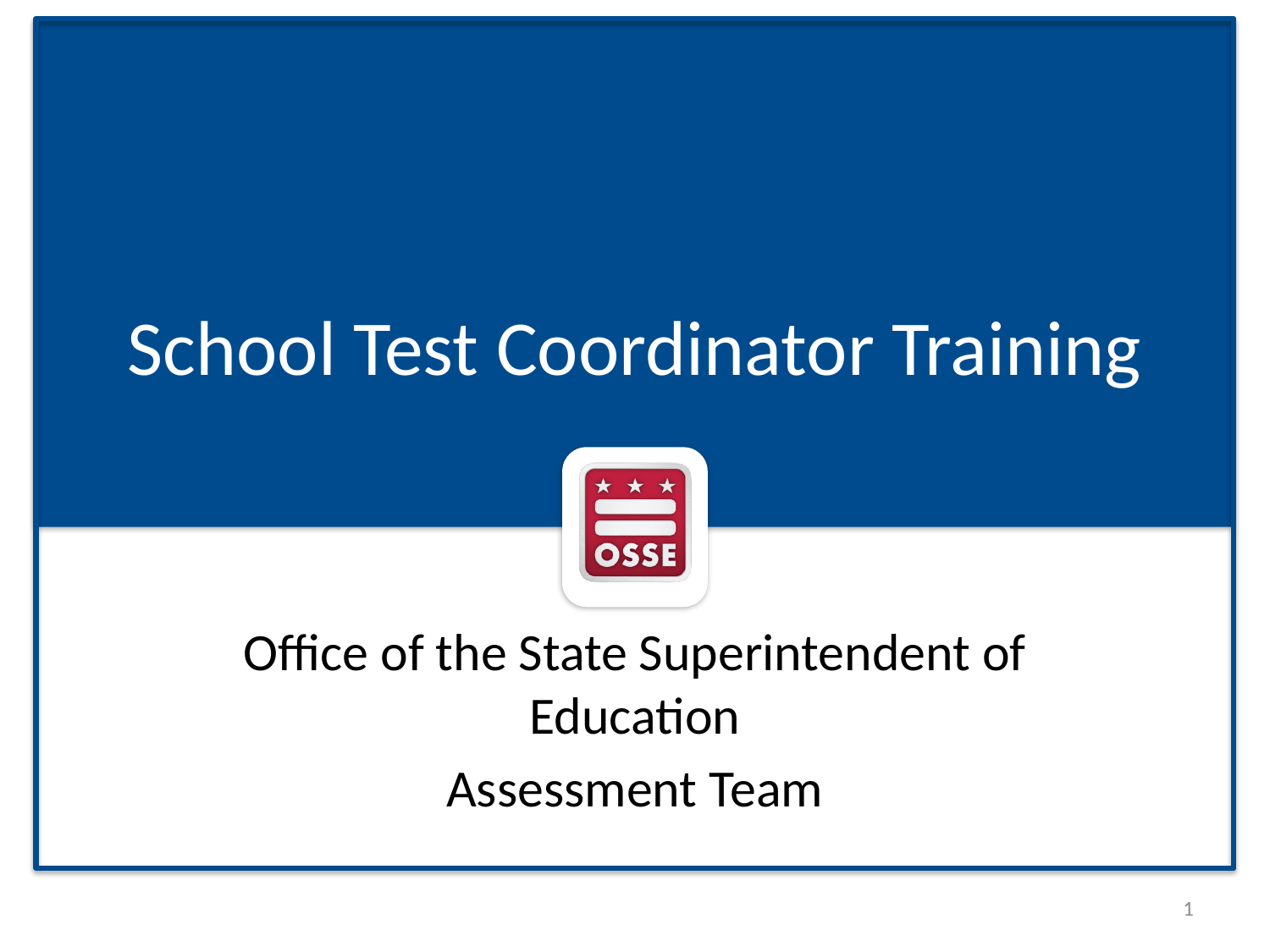

# School Test Coordinator Training
Office of the State Superintendent of Education
Assessment Team
1